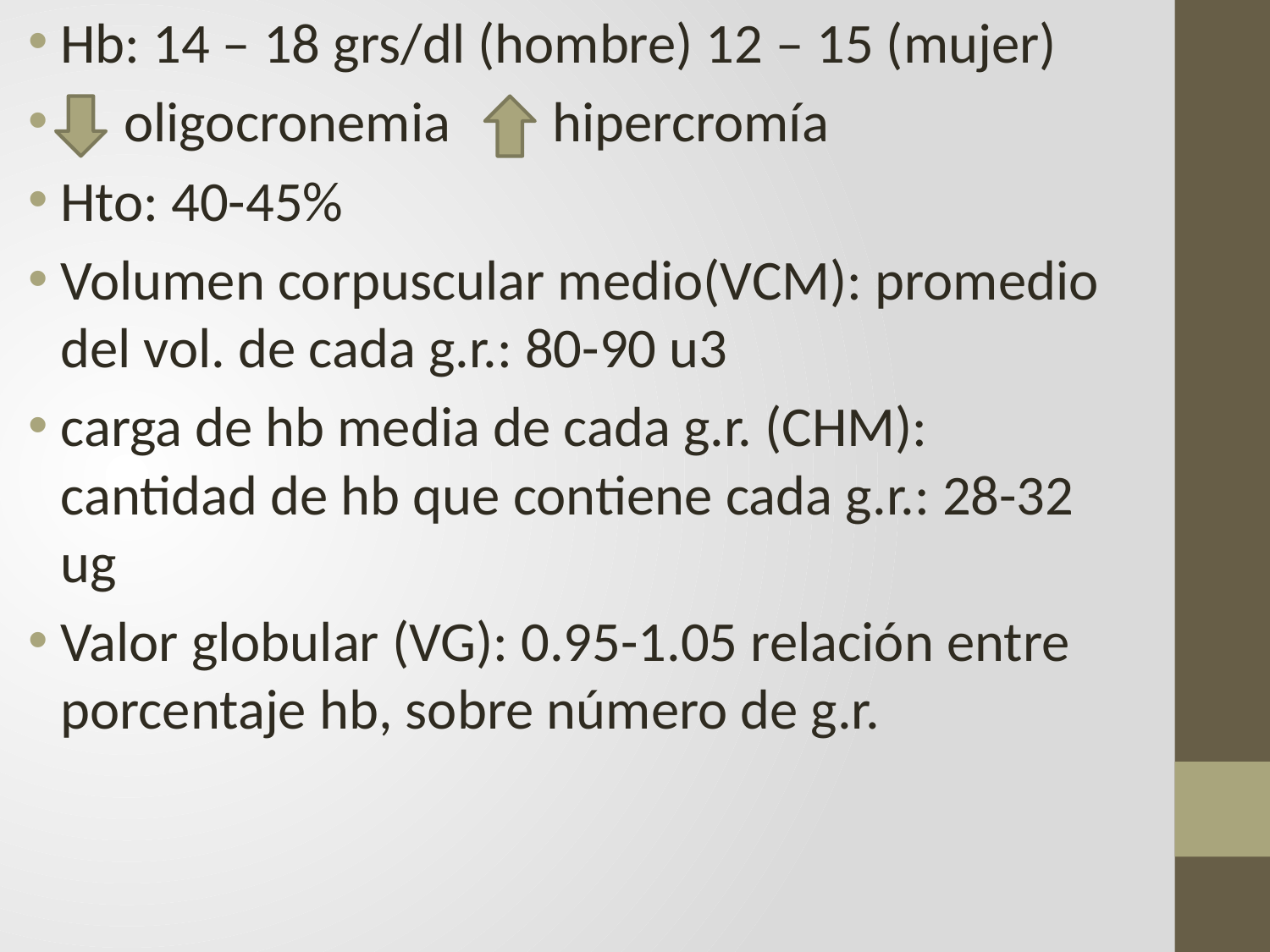

Hb: 14 – 18 grs/dl (hombre) 12 – 15 (mujer)
     oligocronemia        hipercromía
Hto: 40-45%
Volumen corpuscular medio(VCM): promedio del vol. de cada g.r.: 80-90 u3
carga de hb media de cada g.r. (CHM): cantidad de hb que contiene cada g.r.: 28-32 ug
Valor globular (VG): 0.95-1.05 relación entre porcentaje hb, sobre número de g.r.